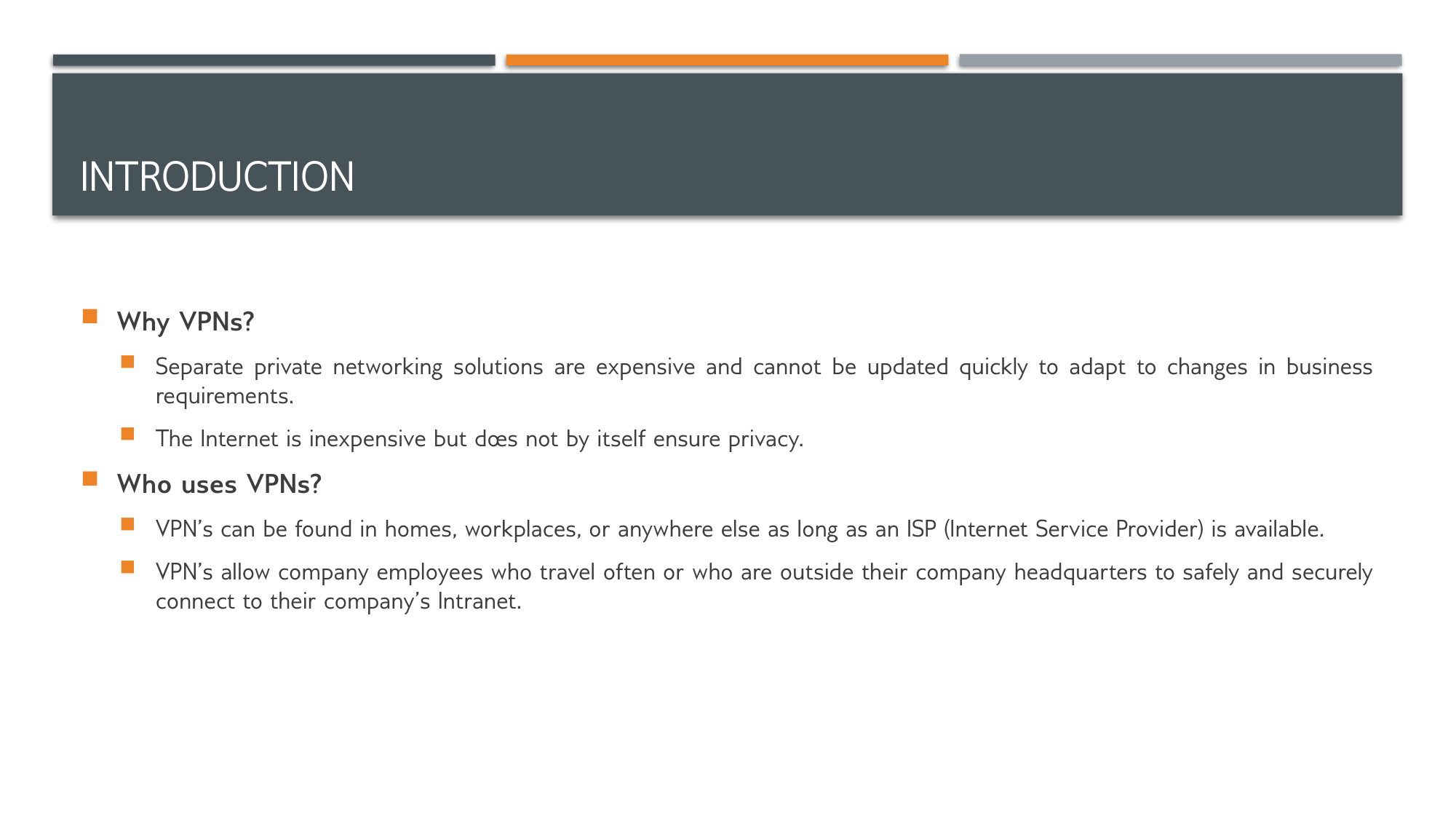

# INTRODUCTION
Why VPNs?
Separate private networking solutions are expensive and cannot be updated quickly to adapt to changes in business requirements.
The Internet is inexpensive but does not by itself ensure privacy.
Who uses VPNs?
VPN’s can be found in homes, workplaces, or anywhere else as long as an ISP (Internet Service Provider) is available.
VPN’s allow company employees who travel often or who are outside their company headquarters to safely and securely connect to their company’s Intranet.